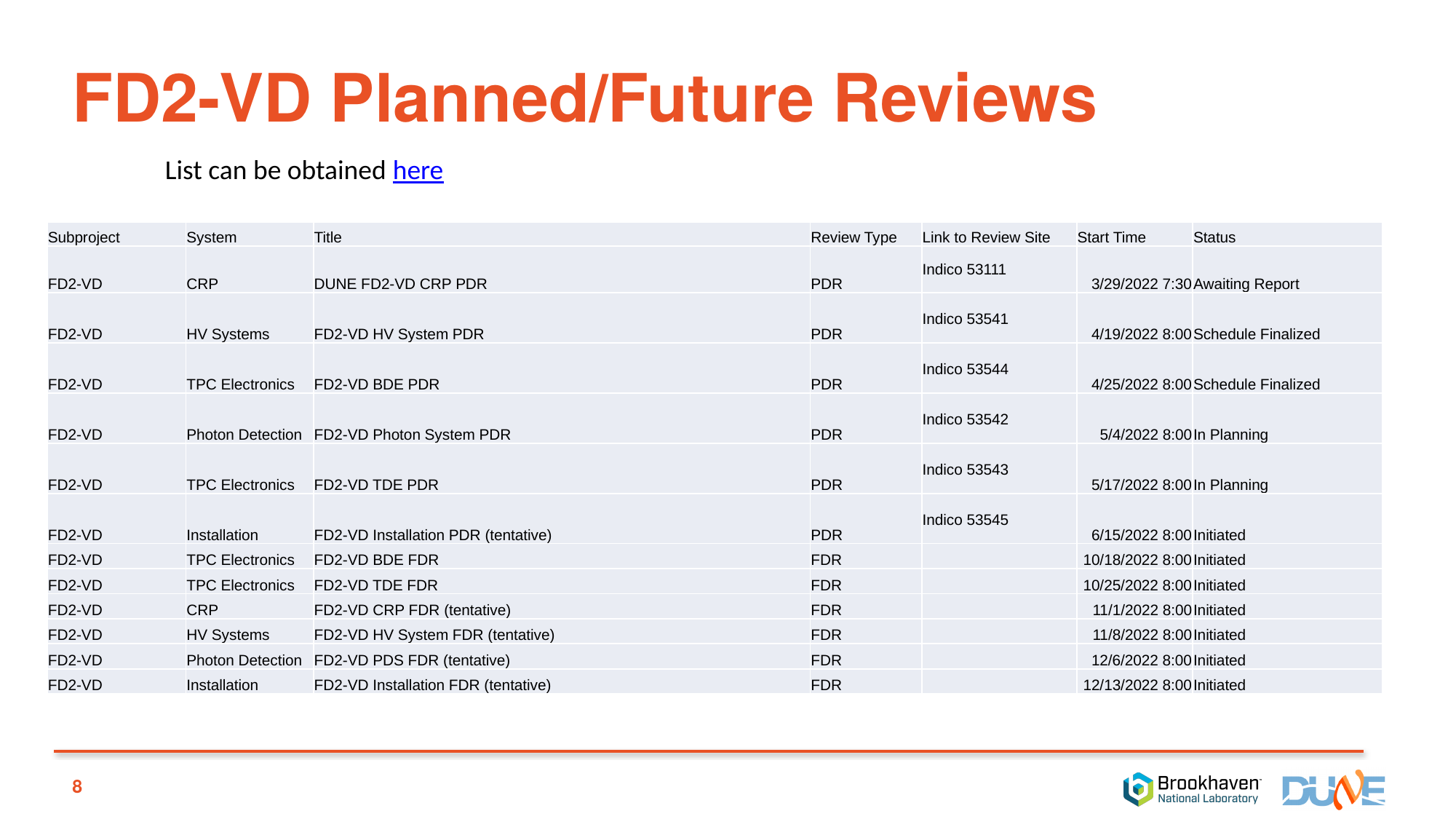

# FD2-VD Planned/Future Reviews
List can be obtained here
| Subproject | System | Title | Review Type | Link to Review Site | Start Time | Status |
| --- | --- | --- | --- | --- | --- | --- |
| FD2-VD | CRP | DUNE FD2-VD CRP PDR | PDR | Indico 53111 | 3/29/2022 7:30 | Awaiting Report |
| FD2-VD | HV Systems | FD2-VD HV System PDR | PDR | Indico 53541​ | 4/19/2022 8:00 | Schedule Finalized |
| FD2-VD | TPC Electronics | FD2-VD BDE PDR | PDR | ​Indico 53544​ | 4/25/2022 8:00 | Schedule Finalized |
| FD2-VD | Photon Detection | FD2-VD Photon System PDR | PDR | Indico 53542​ | 5/4/2022 8:00 | In Planning |
| FD2-VD | TPC Electronics | FD2-VD TDE PDR | PDR | ​Indico 53543​ | 5/17/2022 8:00 | In Planning |
| FD2-VD | Installation | FD2-VD Installation PDR (tentative) | PDR | ​Indico 53545​ | 6/15/2022 8:00 | Initiated |
| FD2-VD | TPC Electronics | FD2-VD BDE FDR | FDR |  | 10/18/2022 8:00 | Initiated |
| FD2-VD | TPC Electronics | FD2-VD TDE FDR | FDR |  | 10/25/2022 8:00 | Initiated |
| FD2-VD | CRP | FD2-VD CRP FDR (tentative) | FDR |  | 11/1/2022 8:00 | Initiated |
| FD2-VD | HV Systems | FD2-VD HV System FDR (tentative) | FDR |  | 11/8/2022 8:00 | Initiated |
| FD2-VD | Photon Detection | FD2-VD PDS FDR (tentative) | FDR |  | 12/6/2022 8:00 | Initiated |
| FD2-VD | Installation | FD2-VD Installation FDR (tentative) | FDR |  | 12/13/2022 8:00 | Initiated |
8